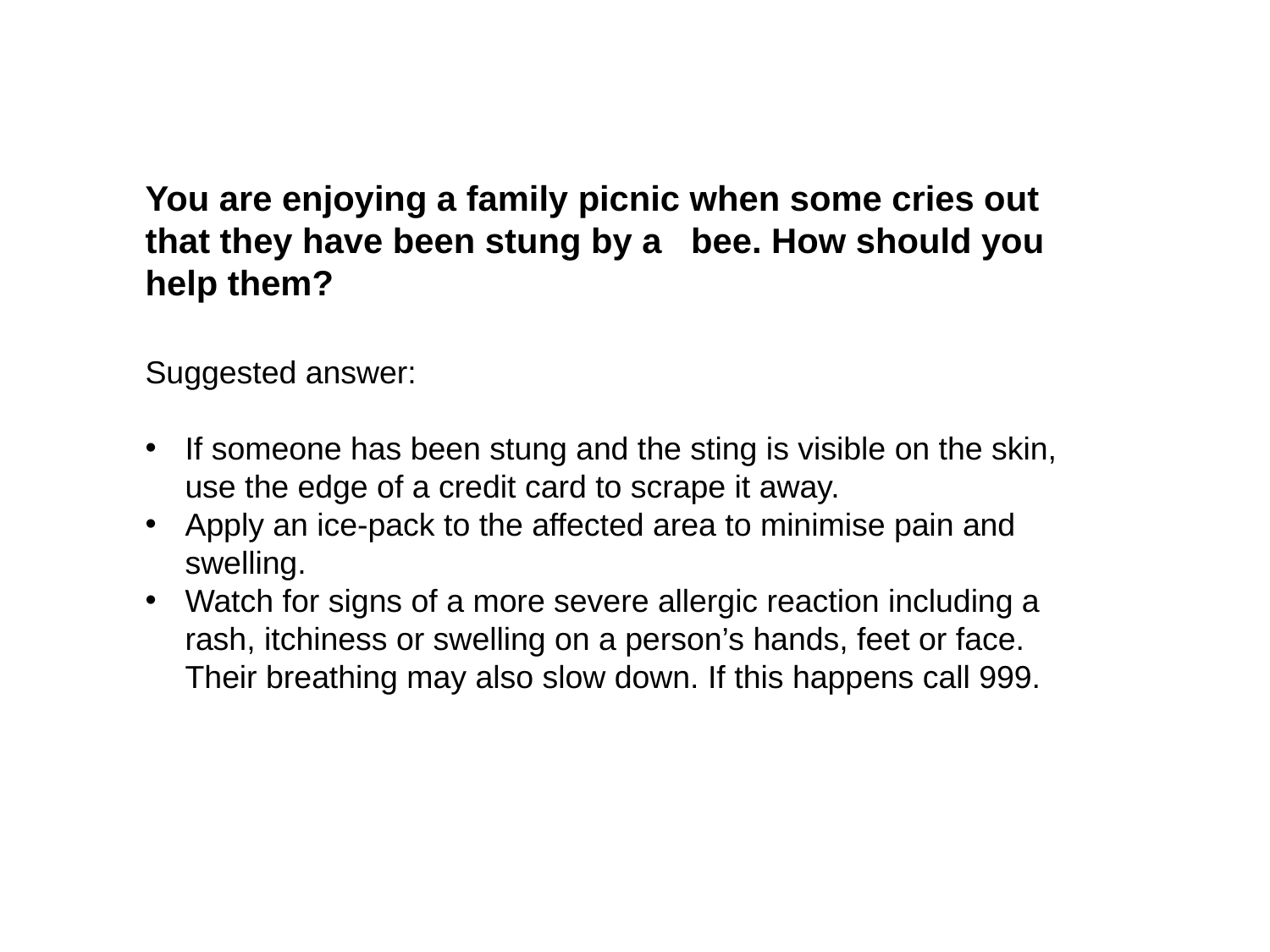

You are enjoying a family picnic when some cries out that they have been stung by a   bee. How should you help them?
Suggested answer:

If someone has been stung and the sting is visible on the skin, use the edge of a credit card to scrape it away.
Apply an ice-pack to the affected area to minimise pain and swelling.
Watch for signs of a more severe allergic reaction including a rash, itchiness or swelling on a person’s hands, feet or face. Their breathing may also slow down. If this happens call 999.